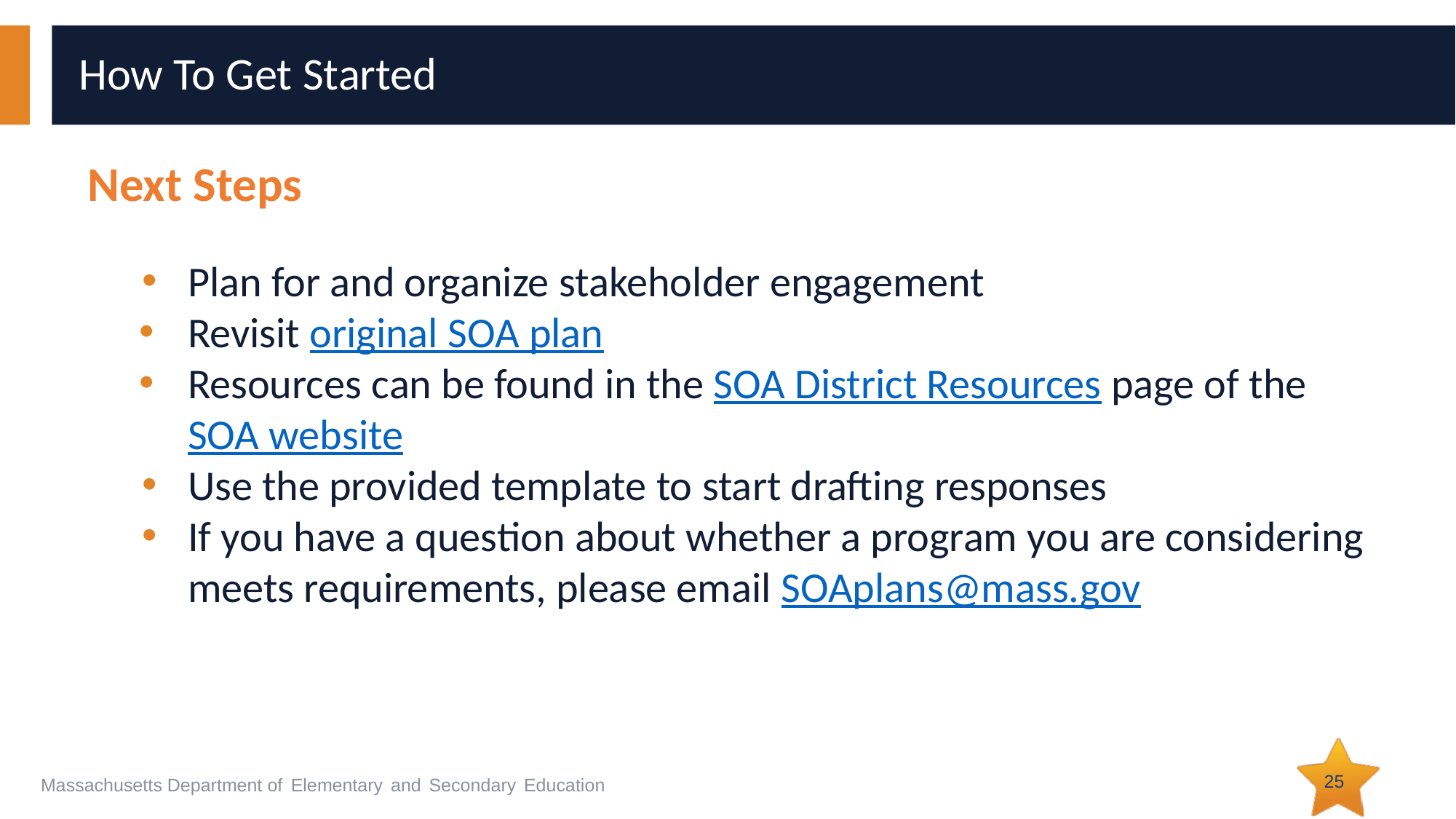

# How To Get Started
Next Steps

Plan for and organize stakeholder engagement
Revisit original SOA plan
Resources can be found in the SOA District Resources page of the SOA website
Use the provided template to start drafting responses
If you have a question about whether a program you are considering meets requirements, please email SOAplans@mass.gov
25